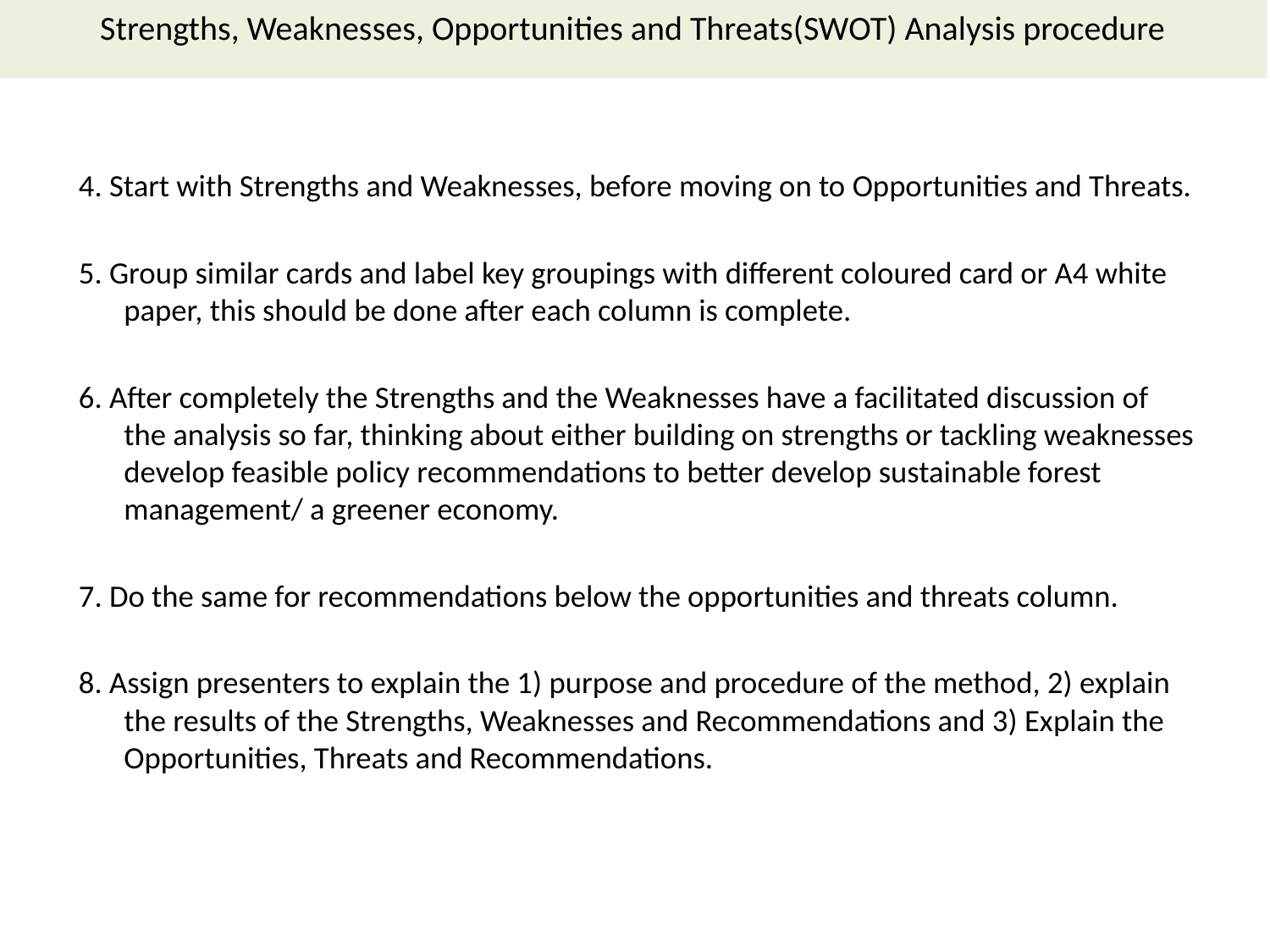

Strengths, Weaknesses, Opportunities and Threats(SWOT) Analysis procedure

4. Start with Strengths and Weaknesses, before moving on to Opportunities and Threats.

5. Group similar cards and label key groupings with different coloured card or A4 white paper, this should be done after each column is complete.

6. After completely the Strengths and the Weaknesses have a facilitated discussion of the analysis so far, thinking about either building on strengths or tackling weaknesses develop feasible policy recommendations to better develop sustainable forest management/ a greener economy.

7. Do the same for recommendations below the opportunities and threats column.

8. Assign presenters to explain the 1) purpose and procedure of the method, 2) explain the results of the Strengths, Weaknesses and Recommendations and 3) Explain the Opportunities, Threats and Recommendations.